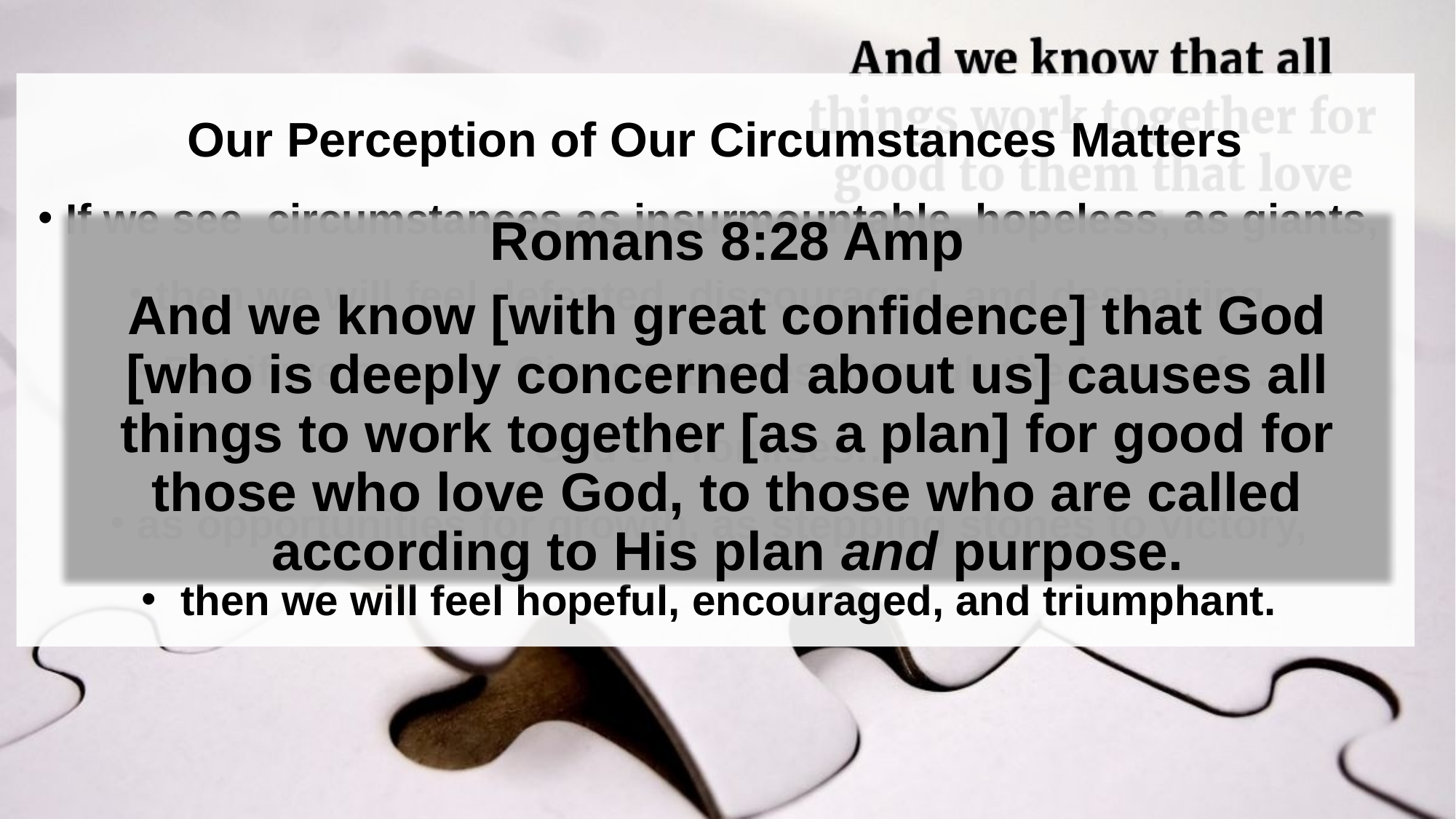

Our Perception of Our Circumstances Matters
If we see  circumstances as insurmountable, hopeless, as giants,
then we will feel defeated, discouraged, and despairing.
But if we see our Circumstances through the Lens of…
God’s Promises…
as opportunities for growth, as stepping stones to victory,
 then we will feel hopeful, encouraged, and triumphant.
Romans 8:28 Amp
And we know [with great confidence] that God [who is deeply concerned about us] causes all things to work together [as a plan] for good for those who love God, to those who are called according to His plan and purpose.